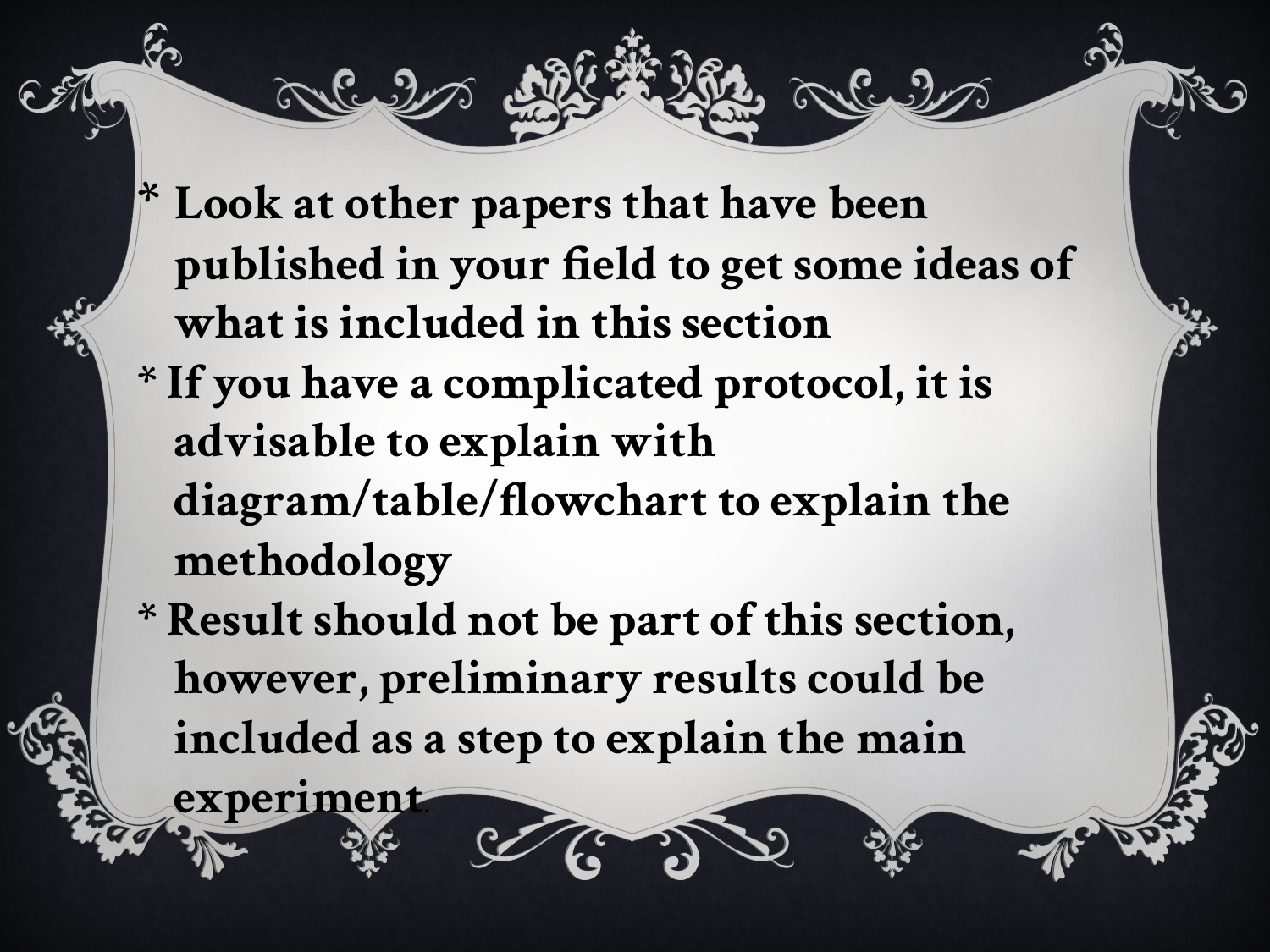

*  Look at other papers that have been published in your field to get some ideas of what is included in this section
* If you have a complicated protocol, it is advisable to explain with diagram/table/flowchart to explain the methodology
* Result should not be part of this section, however, preliminary results could be included as a step to explain the main experiment.